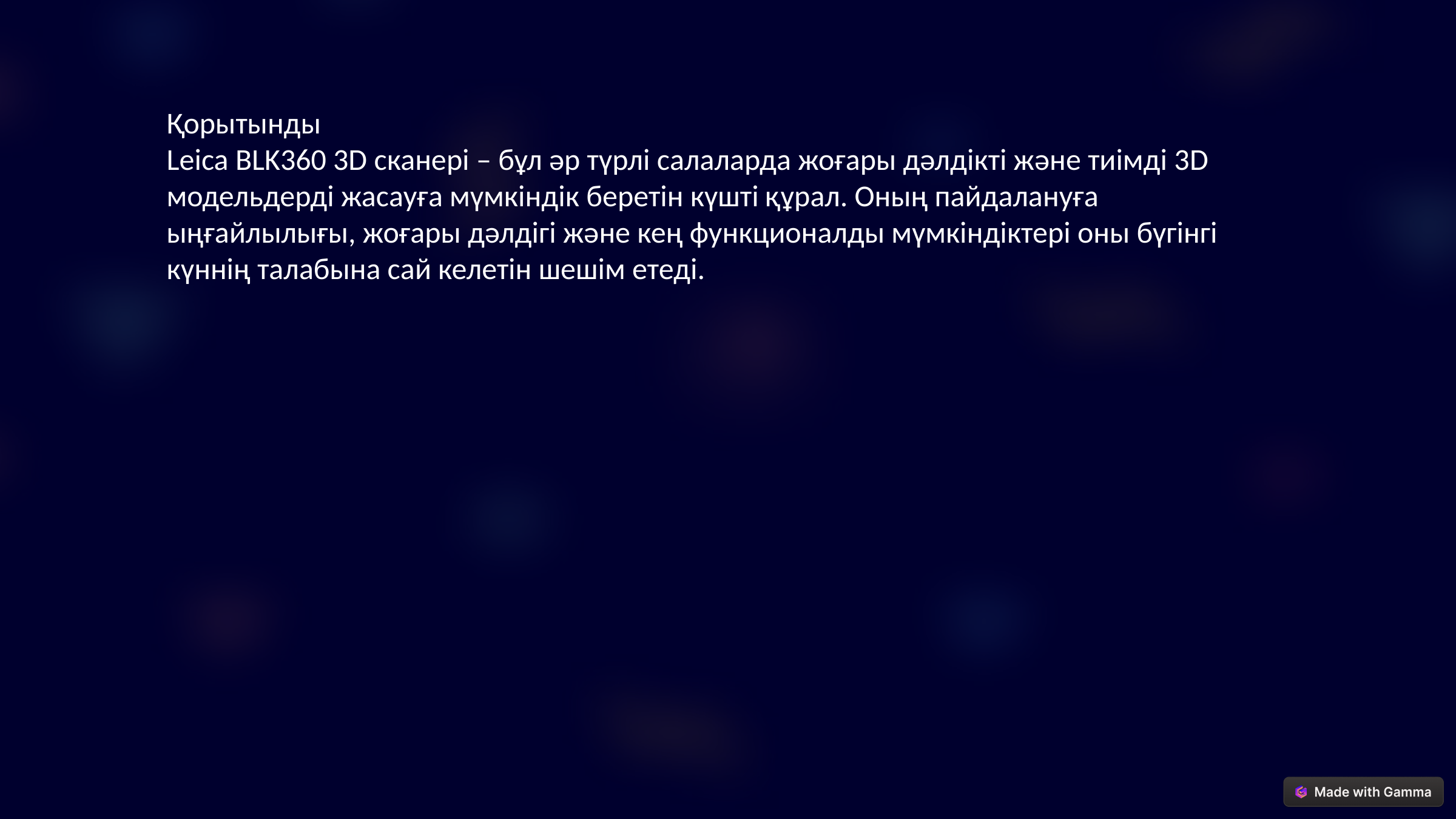

Қорытынды
Leica BLK360 3D сканері – бұл әр түрлі салаларда жоғары дәлдікті және тиімді 3D модельдерді жасауға мүмкіндік беретін күшті құрал. Оның пайдалануға ыңғайлылығы, жоғары дәлдігі және кең функционалды мүмкіндіктері оны бүгінгі күннің талабына сай келетін шешім етеді.